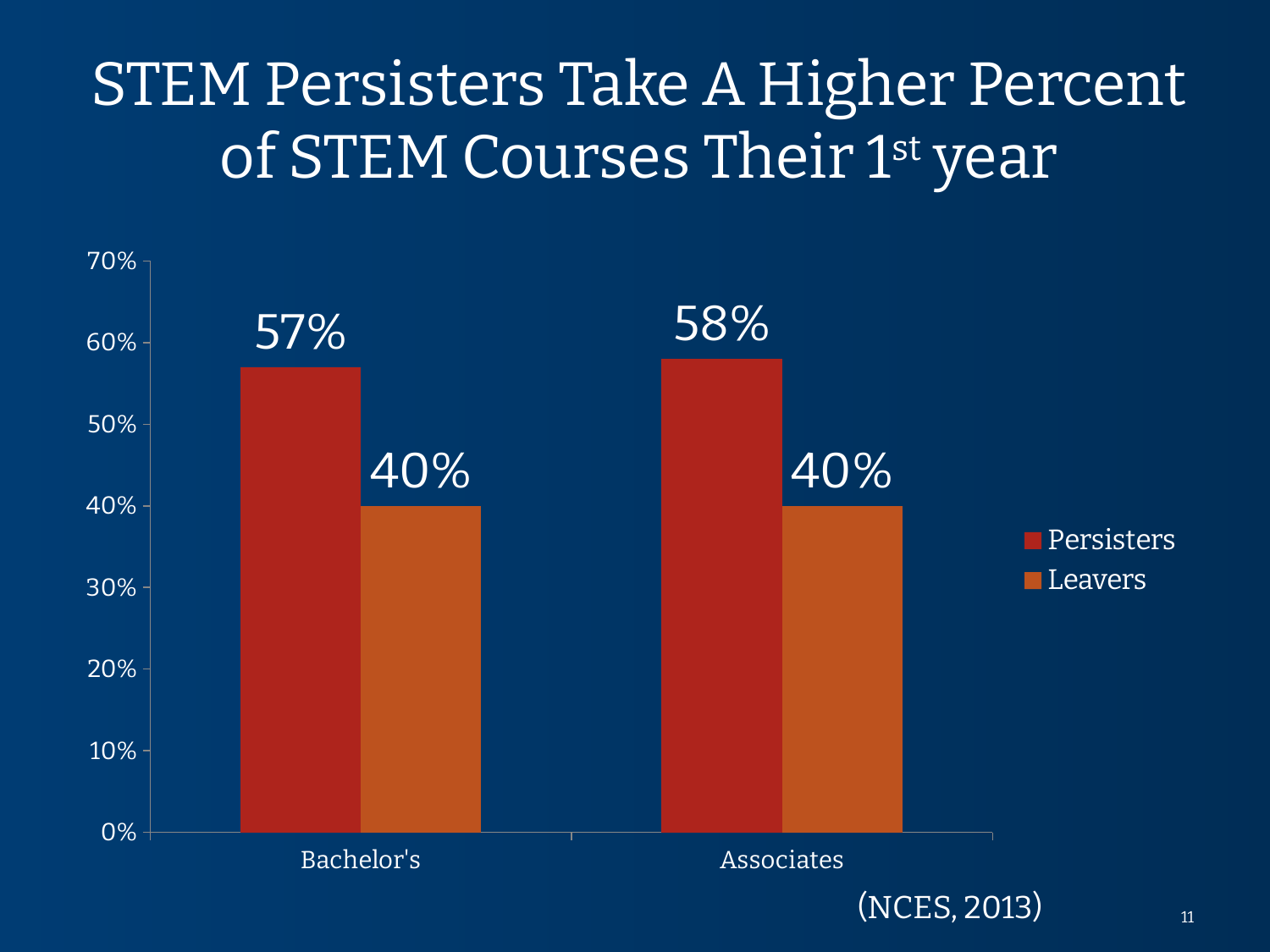

STEM Persisters Take A Higher Percent of STEM Courses Their 1st year

### Chart

| Category | Persisters | Leavers |
|---|---|---|
| Bachelor's | 0.57 | 0.4 |
| Associates | 0.58 | 0.4 |
(NCES, 2013)
11